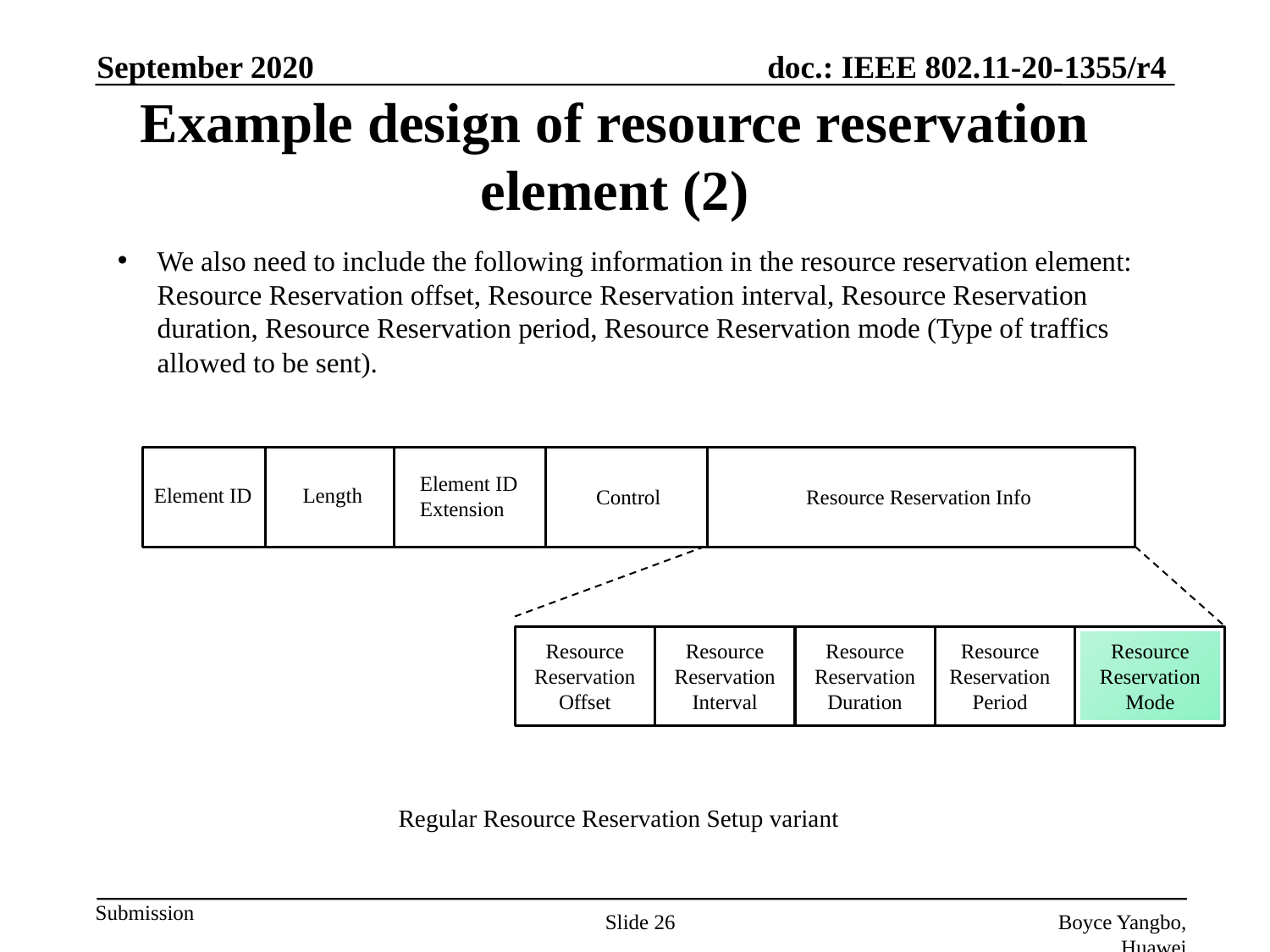

September 2020
# Example design of resource reservation element (2)
We also need to include the following information in the resource reservation element: Resource Reservation offset, Resource Reservation interval, Resource Reservation duration, Resource Reservation period, Resource Reservation mode (Type of traffics allowed to be sent).

Element ID Extension
Element ID
Length
Control
Resource Reservation Info

Resource Reservation Offset
Resource Reservation Interval
Resource Reservation Duration
Resource Reservation Period
Resource Reservation Mode
Regular Resource Reservation Setup variant
Slide 26
Boyce Yangbo, Huawei